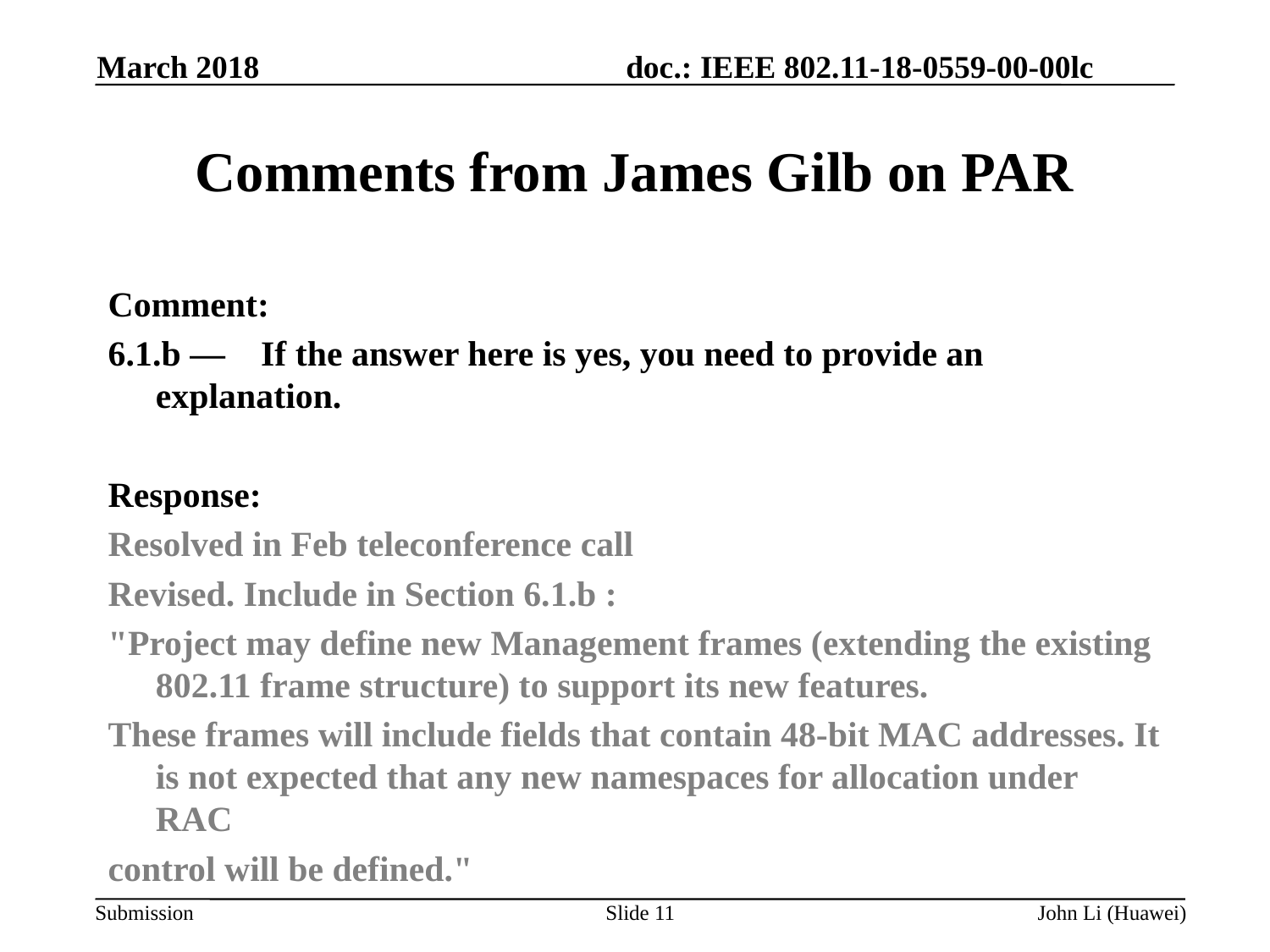

March 2018
# Comments from James Gilb on PAR
Comment:
6.1.b —    If the answer here is yes, you need to provide an explanation.

Response:
Resolved in Feb teleconference call
Revised. Include in Section 6.1.b :
"Project may define new Management frames (extending the existing 802.11 frame structure) to support its new features.
These frames will include fields that contain 48-bit MAC addresses. It is not expected that any new namespaces for allocation under RAC
control will be defined."
Slide 11
John Li (Huawei)